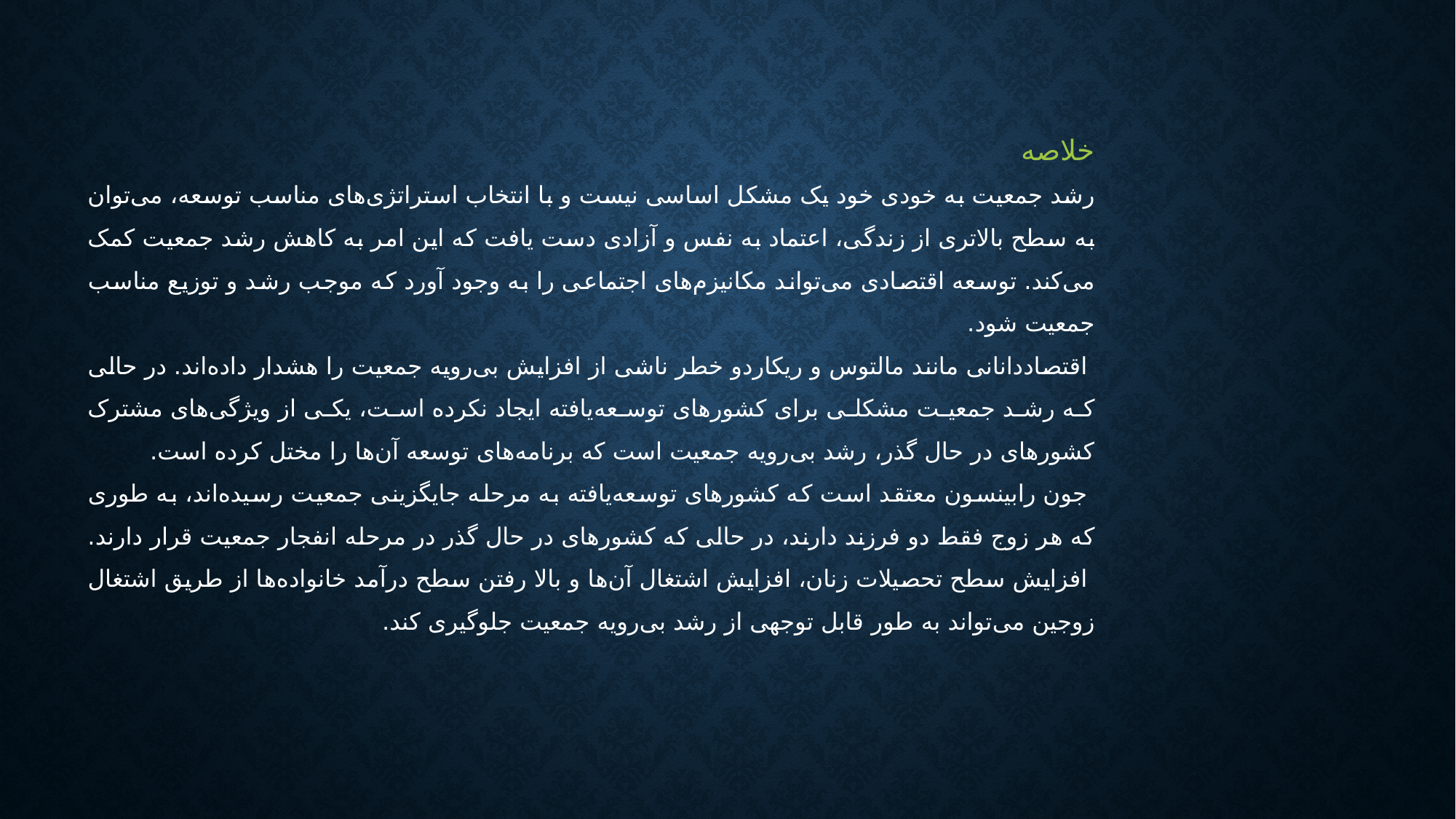

خلاصه
رشد جمعیت به خودی خود یک مشکل اساسی نیست و با انتخاب استراتژی‌های مناسب توسعه، می‌توان به سطح بالاتری از زندگی، اعتماد به نفس و آزادی دست یافت که این امر به کاهش رشد جمعیت کمک می‌کند. توسعه اقتصادی می‌تواند مکانیزم‌های اجتماعی را به وجود آورد که موجب رشد و توزیع مناسب جمعیت شود.
 اقتصاددانانی مانند مالتوس و ریکاردو خطر ناشی از افزایش بی‌رویه جمعیت را هشدار داده‌اند. در حالی که رشد جمعیت مشکلی برای کشورهای توسعه‌یافته ایجاد نکرده است، یکی از ویژگی‌های مشترک کشورهای در حال گذر، رشد بی‌رویه جمعیت است که برنامه‌های توسعه آن‌ها را مختل کرده است.
 جون رابینسون معتقد است که کشورهای توسعه‌یافته به مرحله جایگزینی جمعیت رسیده‌اند، به طوری که هر زوج فقط دو فرزند دارند، در حالی که کشورهای در حال گذر در مرحله انفجار جمعیت قرار دارند.
 افزایش سطح تحصیلات زنان، افزایش اشتغال آن‌ها و بالا رفتن سطح درآمد خانواده‌ها از طریق اشتغال زوجین می‌تواند به طور قابل توجهی از رشد بی‌رویه جمعیت جلوگیری کند.